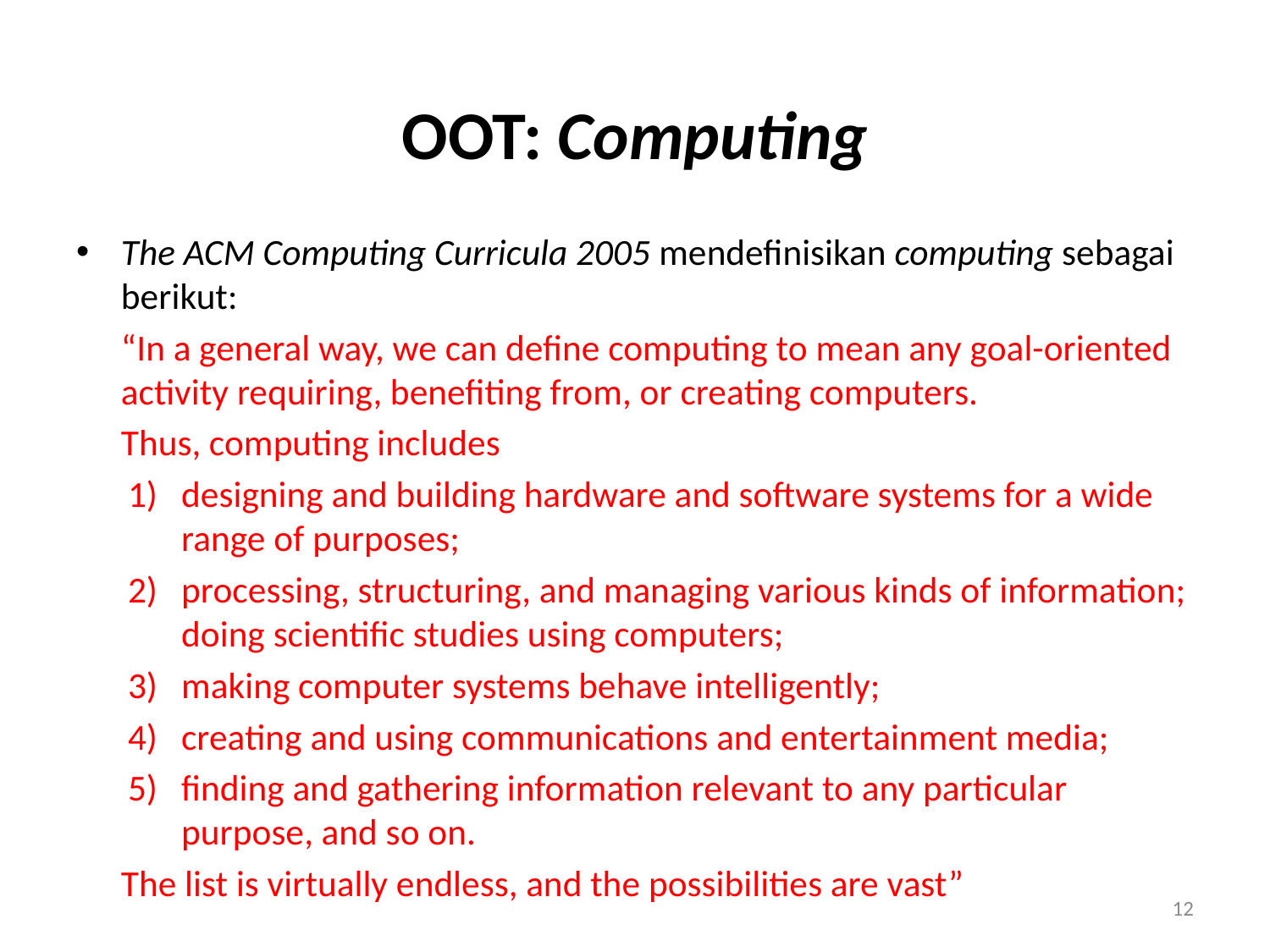

# OOT: Computing
The ACM Computing Curricula 2005 mendefinisikan computing sebagai berikut:
	“In a general way, we can define computing to mean any goal-oriented activity requiring, benefiting from, or creating computers.
	Thus, computing includes
designing and building hardware and software systems for a wide range of purposes;
processing, structuring, and managing various kinds of information; doing scientific studies using computers;
making computer systems behave intelligently;
creating and using communications and entertainment media;
finding and gathering information relevant to any particular purpose, and so on.
	The list is virtually endless, and the possibilities are vast”
12